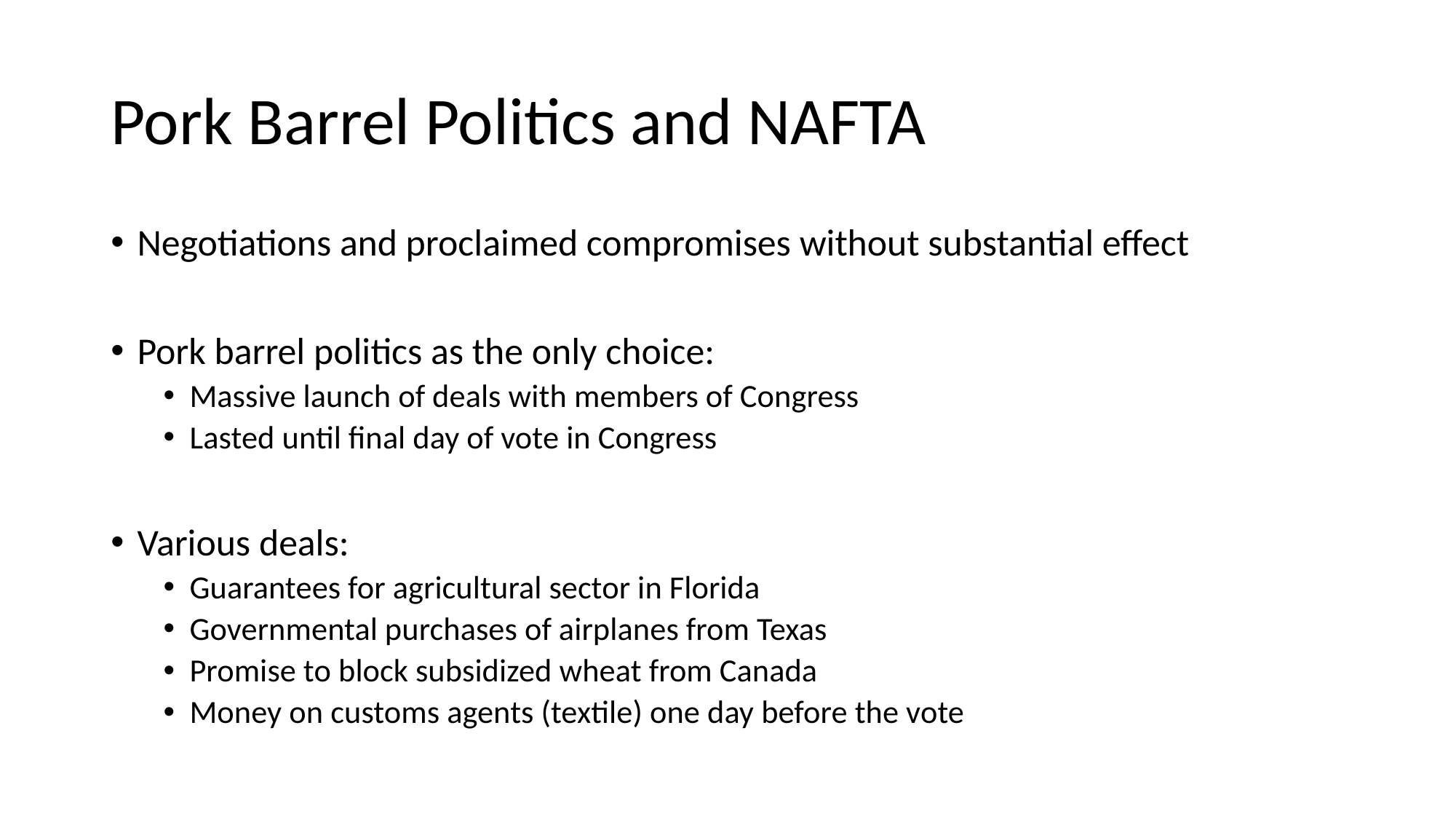

# Pork Barrel Politics and NAFTA
Negotiations and proclaimed compromises without substantial effect

Pork barrel politics as the only choice:
Massive launch of deals with members of Congress
Lasted until final day of vote in Congress

Various deals:
Guarantees for agricultural sector in Florida
Governmental purchases of airplanes from Texas
Promise to block subsidized wheat from Canada
Money on customs agents (textile) one day before the vote